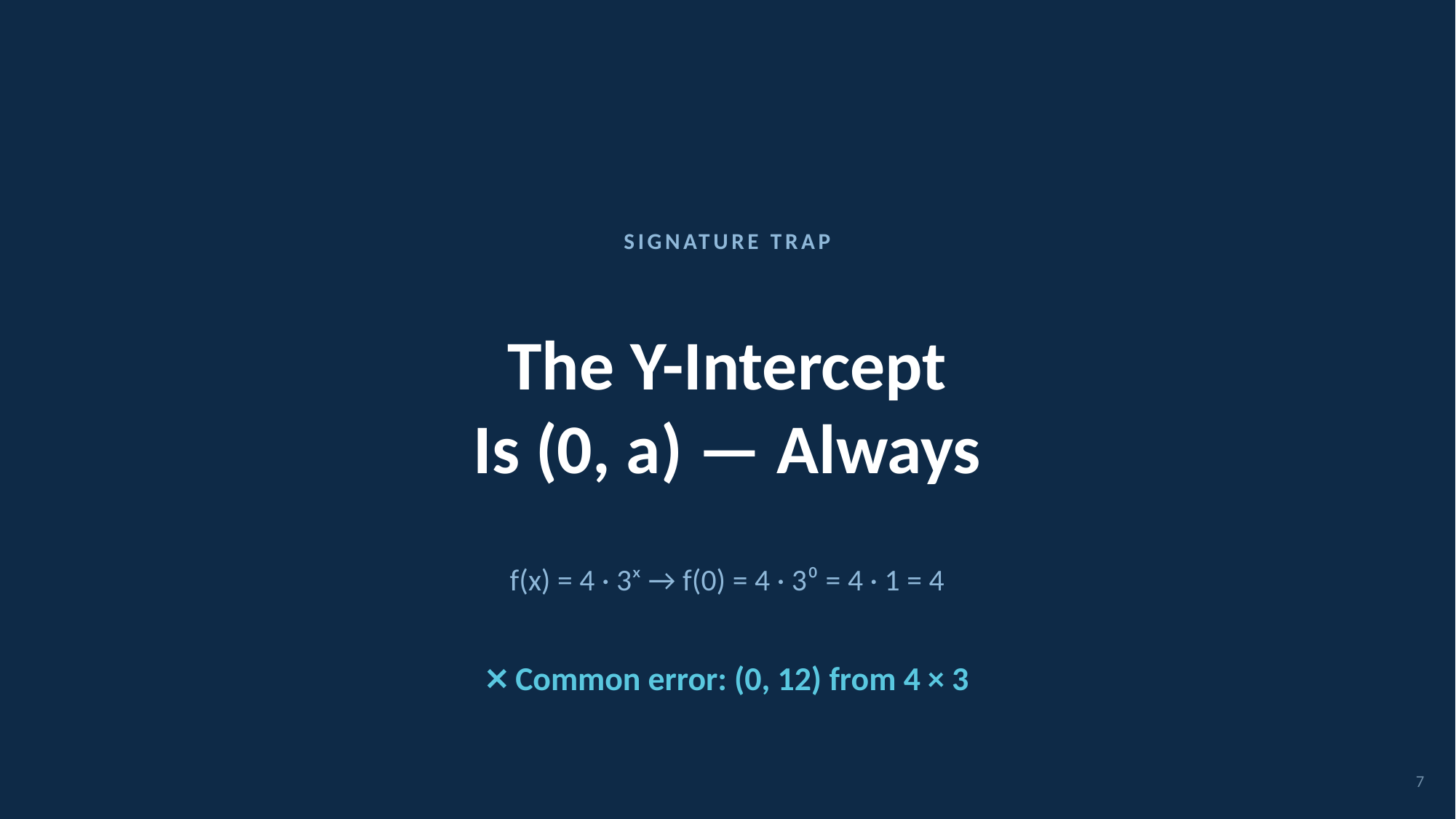

SIGNATURE TRAP
The Y-Intercept
Is (0, a) — Always
f(x) = 4 · 3ˣ → f(0) = 4 · 3⁰ = 4 · 1 = 4
❌ Common error: (0, 12) from 4 × 3
7